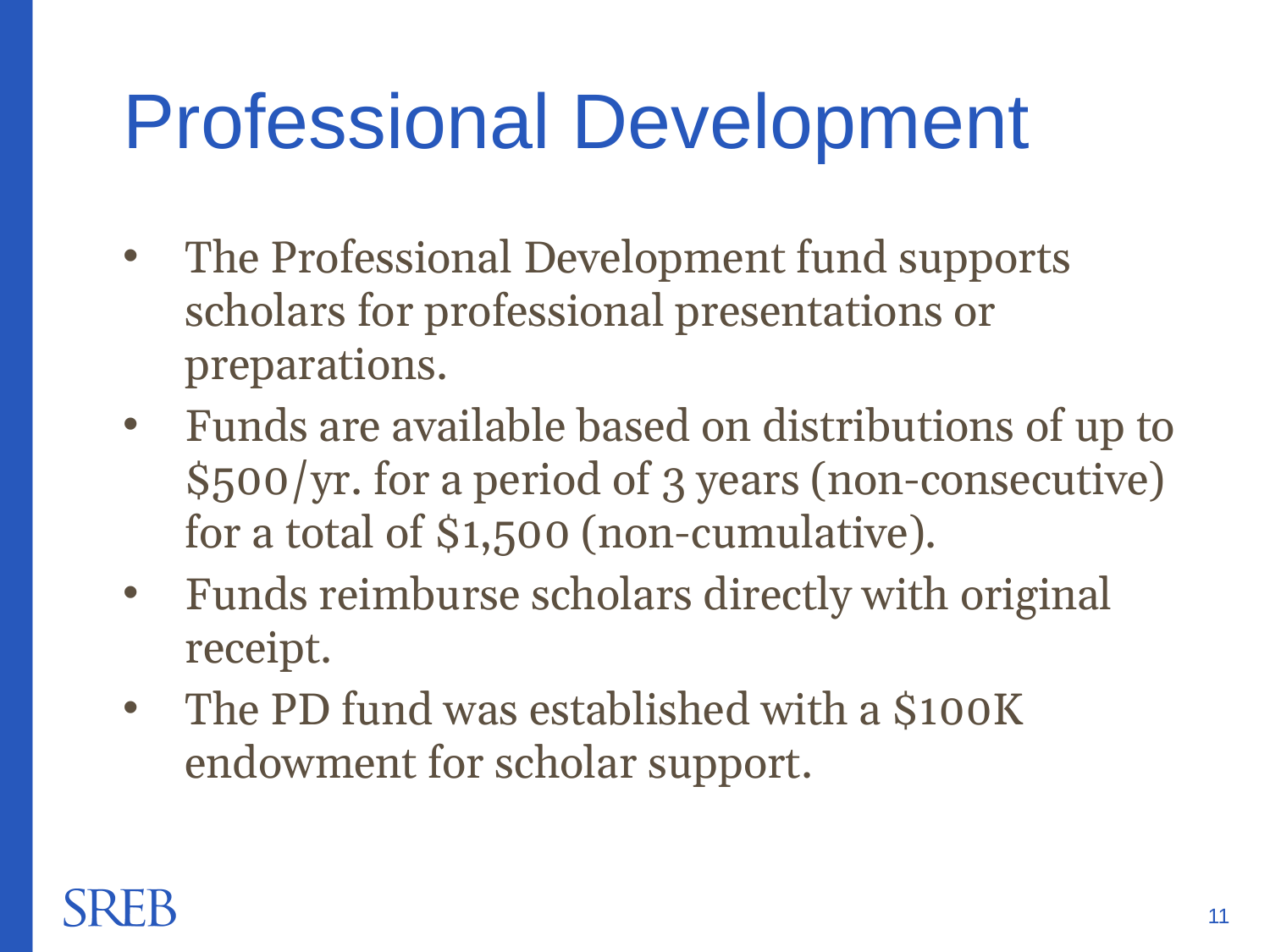

# Professional Development
The Professional Development fund supports scholars for professional presentations or preparations.
Funds are available based on distributions of up to $500/yr. for a period of 3 years (non-consecutive) for a total of $1,500 (non-cumulative).
Funds reimburse scholars directly with original receipt.
The PD fund was established with a $100K endowment for scholar support.
11